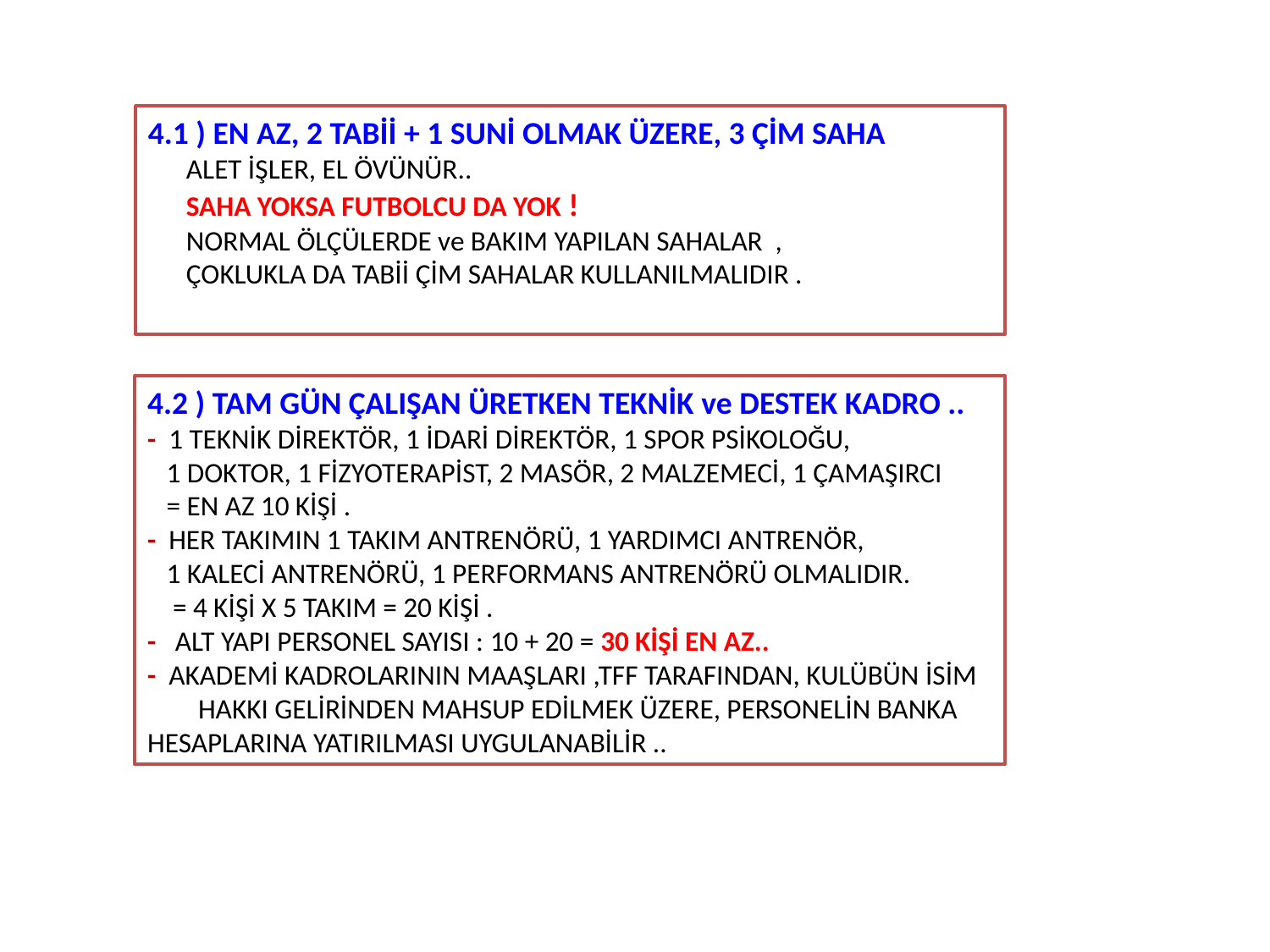

4.1 ) EN AZ, 2 TABİİ + 1 SUNİ OLMAK ÜZERE, 3 ÇİM SAHA
      ALET İŞLER, EL ÖVÜNÜR..
      SAHA YOKSA FUTBOLCU DA YOK !
      NORMAL ÖLÇÜLERDE ve BAKIM YAPILAN SAHALAR  ,
      ÇOKLUKLA DA TABİİ ÇİM SAHALAR KULLANILMALIDIR .

4.2 ) TAM GÜN ÇALIŞAN ÜRETKEN TEKNİK ve DESTEK KADRO ..
-  1 TEKNİK DİREKTÖR, 1 İDARİ DİREKTÖR, 1 SPOR PSİKOLOĞU,
   1 DOKTOR, 1 FİZYOTERAPİST, 2 MASÖR, 2 MALZEMECİ, 1 ÇAMAŞIRCI
   = EN AZ 10 KİŞİ .
-  HER TAKIMIN 1 TAKIM ANTRENÖRÜ, 1 YARDIMCI ANTRENÖR,
   1 KALECİ ANTRENÖRÜ, 1 PERFORMANS ANTRENÖRÜ OLMALIDIR.
    = 4 KİŞİ X 5 TAKIM = 20 KİŞİ .
-   ALT YAPI PERSONEL SAYISI : 10 + 20 = 30 KİŞİ EN AZ..
-  AKADEMİ KADROLARININ MAAŞLARI ,TFF TARAFINDAN, KULÜBÜN İSİM           HAKKI GELİRİNDEN MAHSUP EDİLMEK ÜZERE, PERSONELİN BANKA HESAPLARINA YATIRILMASI UYGULANABİLİR ..